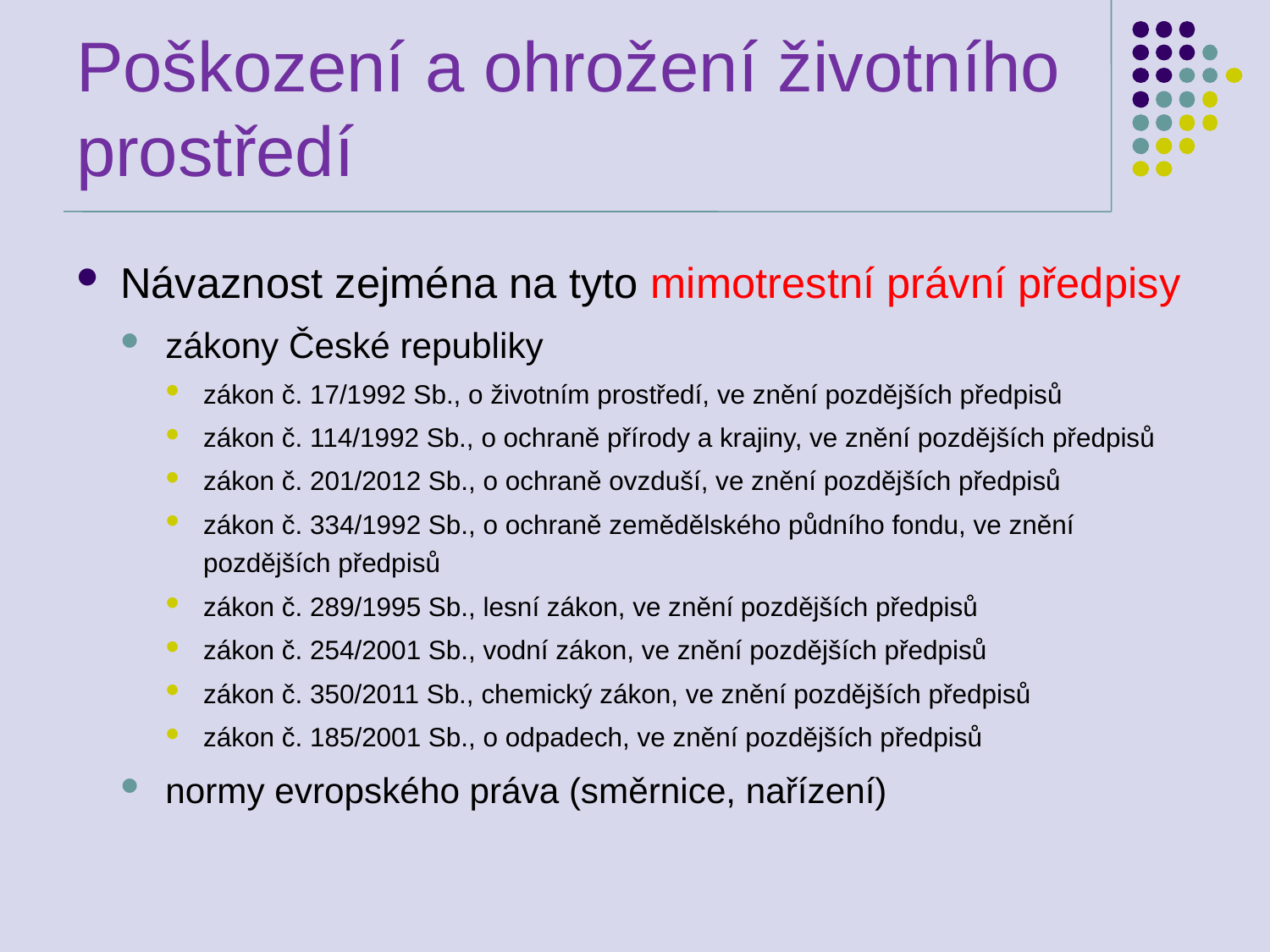

# Poškození a ohrožení životního prostředí
Návaznost zejména na tyto mimotrestní právní předpisy
zákony České republiky
zákon č. 17/1992 Sb., o životním prostředí, ve znění pozdějších předpisů
zákon č. 114/1992 Sb., o ochraně přírody a krajiny, ve znění pozdějších předpisů
zákon č. 201/2012 Sb., o ochraně ovzduší, ve znění pozdějších předpisů
zákon č. 334/1992 Sb., o ochraně zemědělského půdního fondu, ve znění pozdějších předpisů
zákon č. 289/1995 Sb., lesní zákon, ve znění pozdějších předpisů
zákon č. 254/2001 Sb., vodní zákon, ve znění pozdějších předpisů
zákon č. 350/2011 Sb., chemický zákon, ve znění pozdějších předpisů
zákon č. 185/2001 Sb., o odpadech, ve znění pozdějších předpisů
normy evropského práva (směrnice, nařízení)